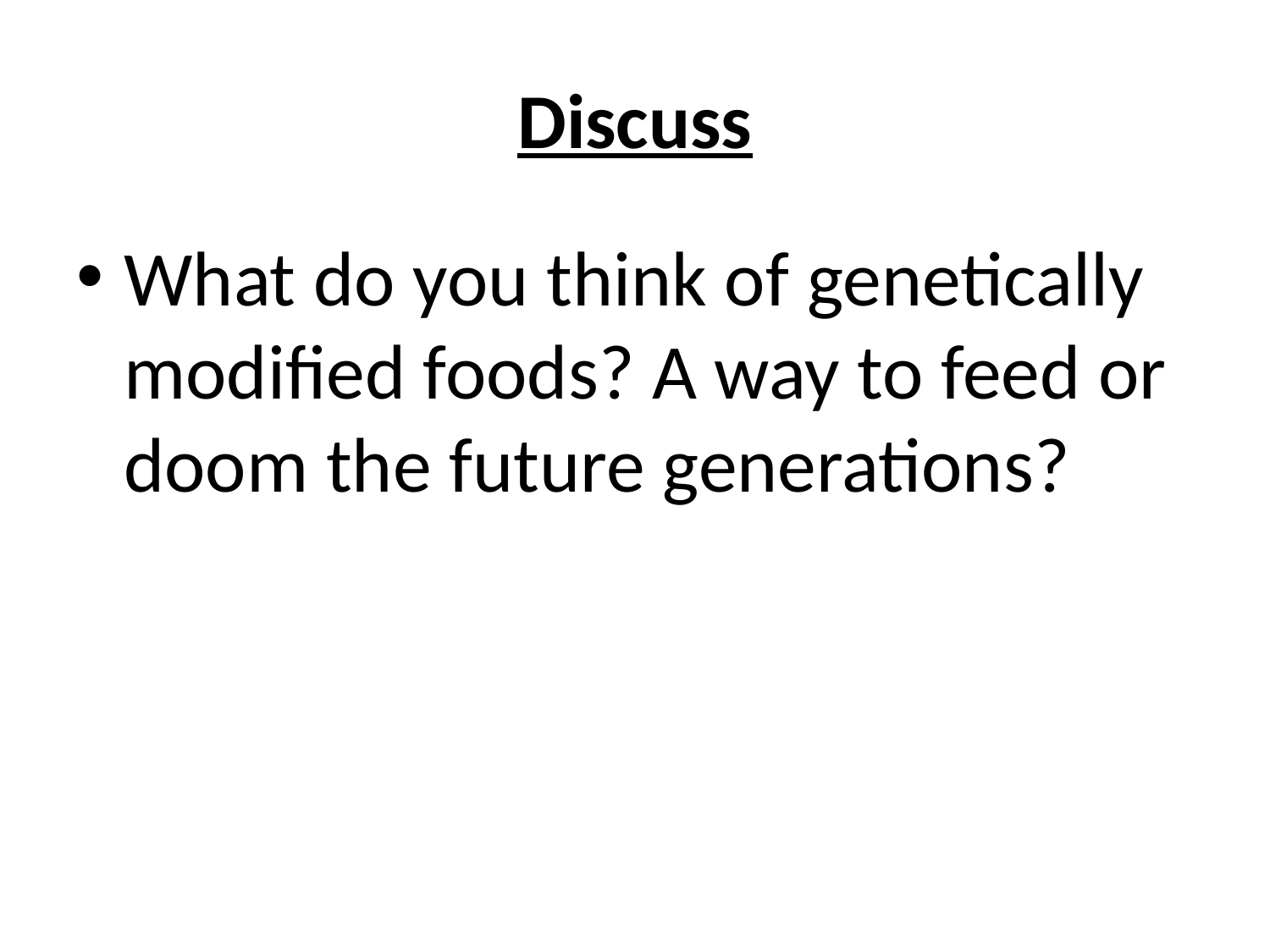

# Discuss
What do you think of genetically modified foods? A way to feed or doom the future generations?